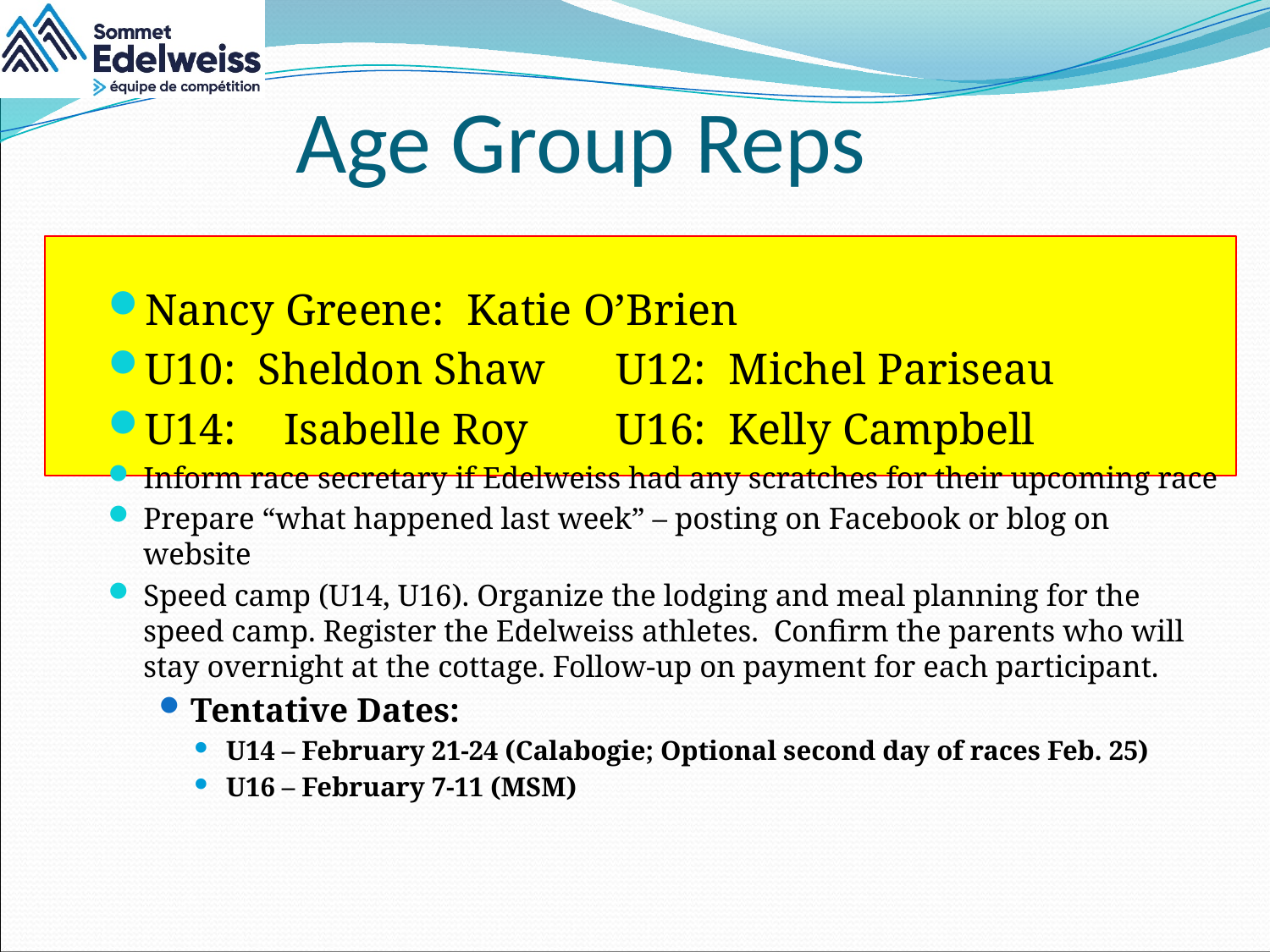

# Age Group Reps

Nancy Greene:  Katie O’Brien
U10:  Sheldon Shaw	U12:  Michel Pariseau
U14:	  Isabelle Roy	U16:  Kelly Campbell
Inform race secretary if Edelweiss had any scratches for their upcoming race
Prepare “what happened last week” – posting on Facebook or blog on website
Speed camp (U14, U16). Organize the lodging and meal planning for the speed camp. Register the Edelweiss athletes.  Confirm the parents who will stay overnight at the cottage. Follow-up on payment for each participant.
Tentative Dates:
U14 – February 21-24 (Calabogie; Optional second day of races Feb. 25)
U16 – February 7-11 (MSM)